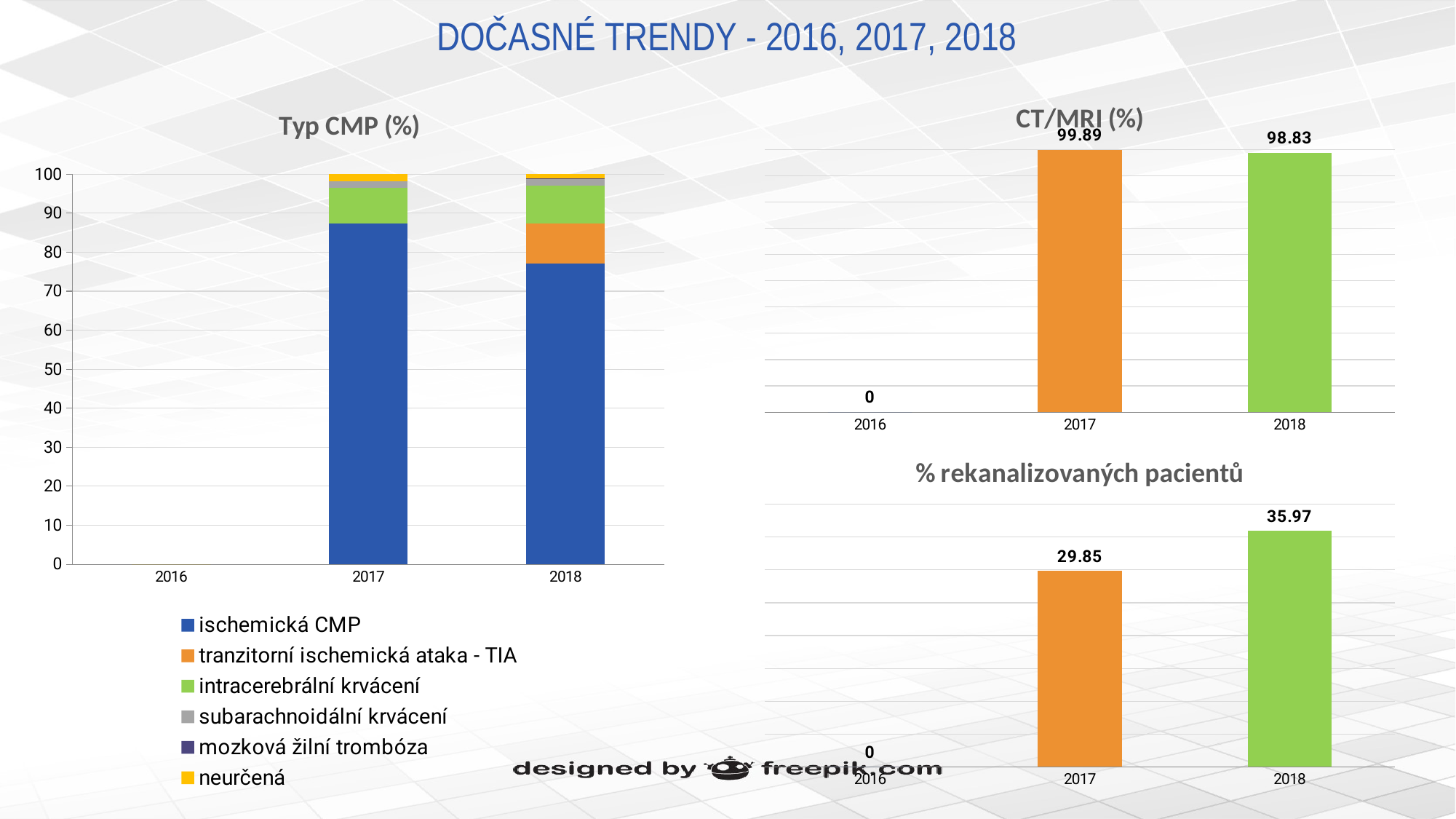

# DOČASNÉ TRENDY - 2016, 2017, 2018

### Chart: Typ CMP (%)

| Category | ischemická CMP | tranzitorní ischemická ataka - TIA | intracerebrální krvácení | subarachnoidální krvácení | mozková žilní trombóza | neurčená |
|---|---|---|---|---|---|---|
| 2016 | 0.0 | 0.0 | 0.0 | 0.0 | 0.0 | 0.0 |
| 2017 | 87.32 | 0.0 | 9.229999999999999 | 1.72 | 0.0 | 1.72 |
| 2018 | 77.08 | 10.29 | 9.719999999999999 | 1.7 | 0.07 | 1.14 |

### Chart: CT/MRI (%)

| Category | % CT/MRI - performed |
|---|---|
| 2016 | 0.0 |
| 2017 | 99.89 |
| 2018 | 98.83 |

### Chart: % rekanalizovaných pacientů

| Category | % patients recanalized |
|---|---|
| 2016 | 0.0 |
| 2017 | 29.85 |
| 2018 | 35.97 |